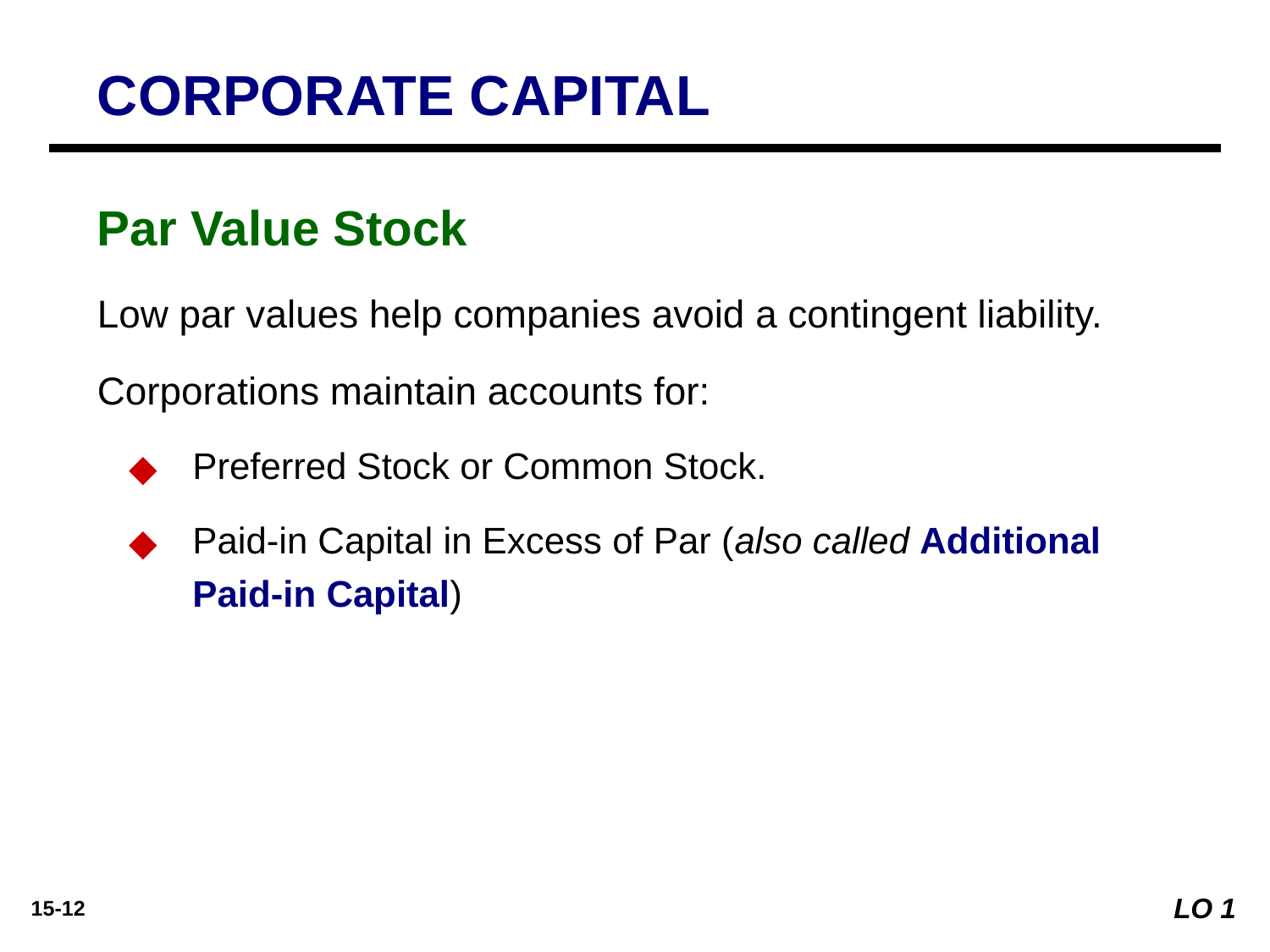

CORPORATE CAPITAL
Par Value Stock
Low par values help companies avoid a contingent liability.
Corporations maintain accounts for:
Preferred Stock or Common Stock.
Paid-in Capital in Excess of Par (also called Additional Paid-in Capital)
LO 1